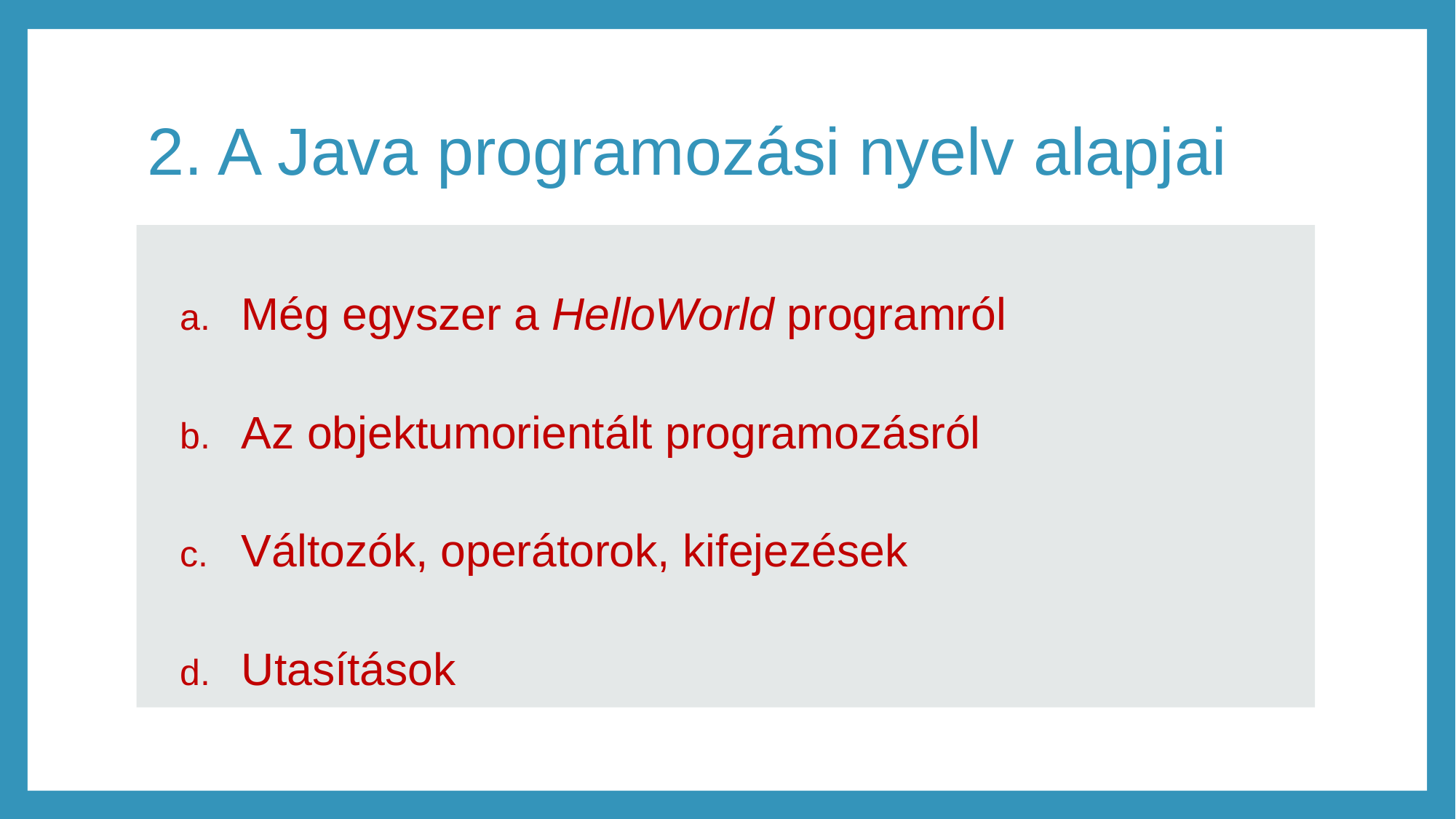

# 2. A Java programozási nyelv alapjai
Még egyszer a HelloWorld programról
Az objektumorientált programozásról
Változók, operátorok, kifejezések
Utasítások